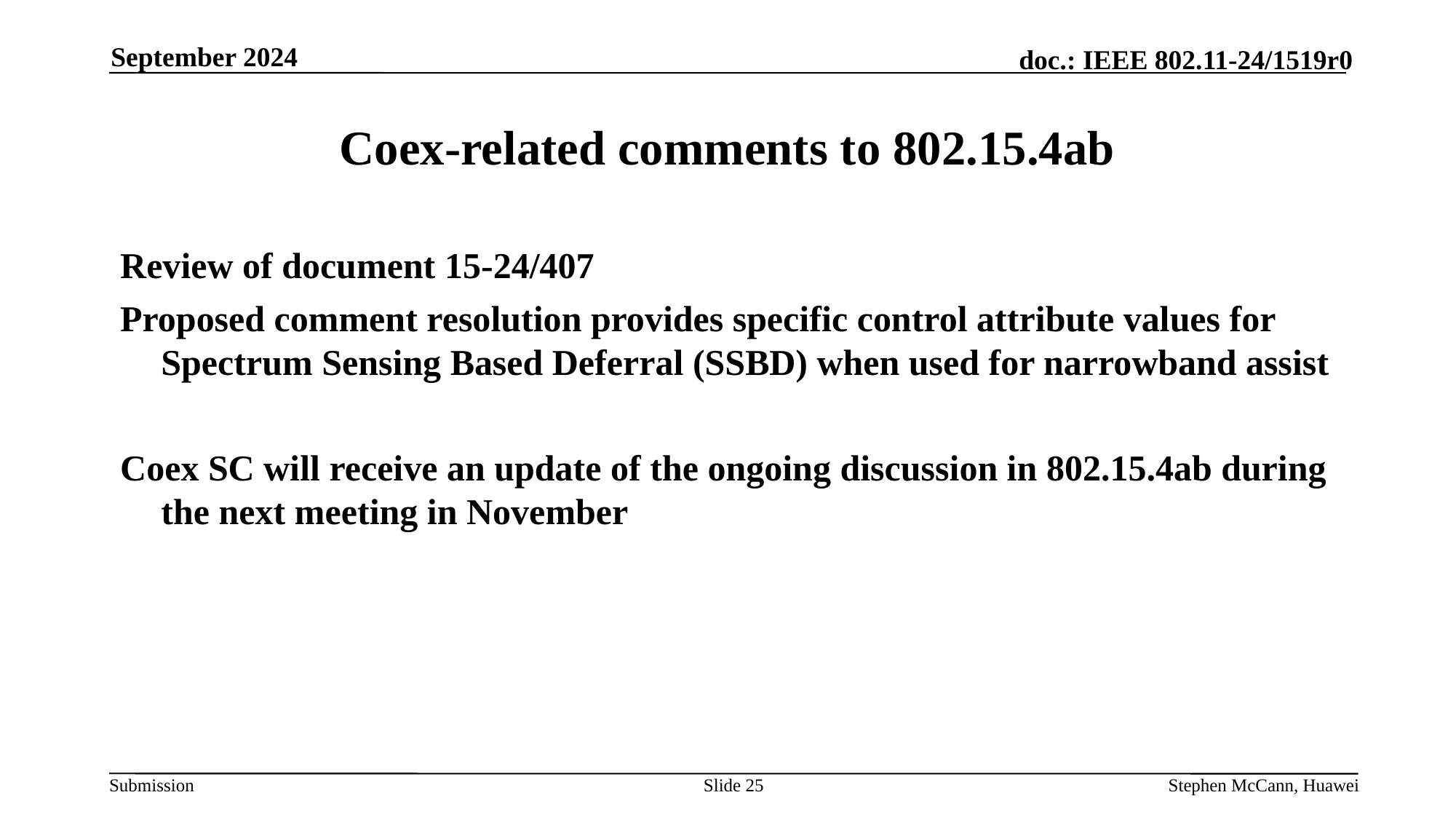

September 2024
# Coex-related comments to 802.15.4ab
Review of document 15-24/407
Proposed comment resolution provides specific control attribute values for Spectrum Sensing Based Deferral (SSBD) when used for narrowband assist

Coex SC will receive an update of the ongoing discussion in 802.15.4ab during the next meeting in November
Slide 25
Stephen McCann, Huawei